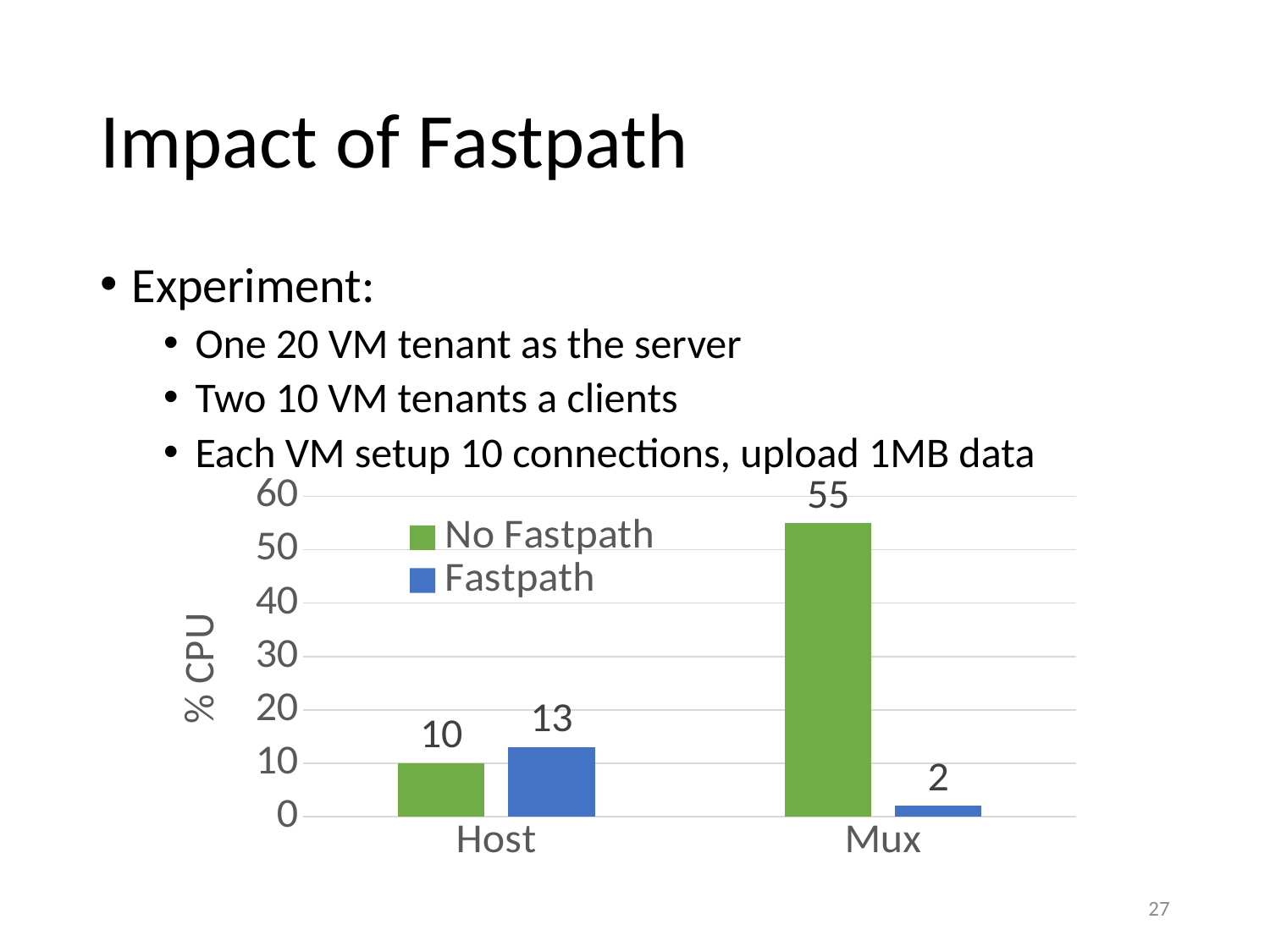

# Impact of Fastpath
Experiment:
One 20 VM tenant as the server
Two 10 VM tenants a clients
Each VM setup 10 connections, upload 1MB data

### Chart

| Category |  |  |
|---|---|---|
| Host | 10.0 | 13.0 |
| Mux | 55.0 | 2.0 |
27